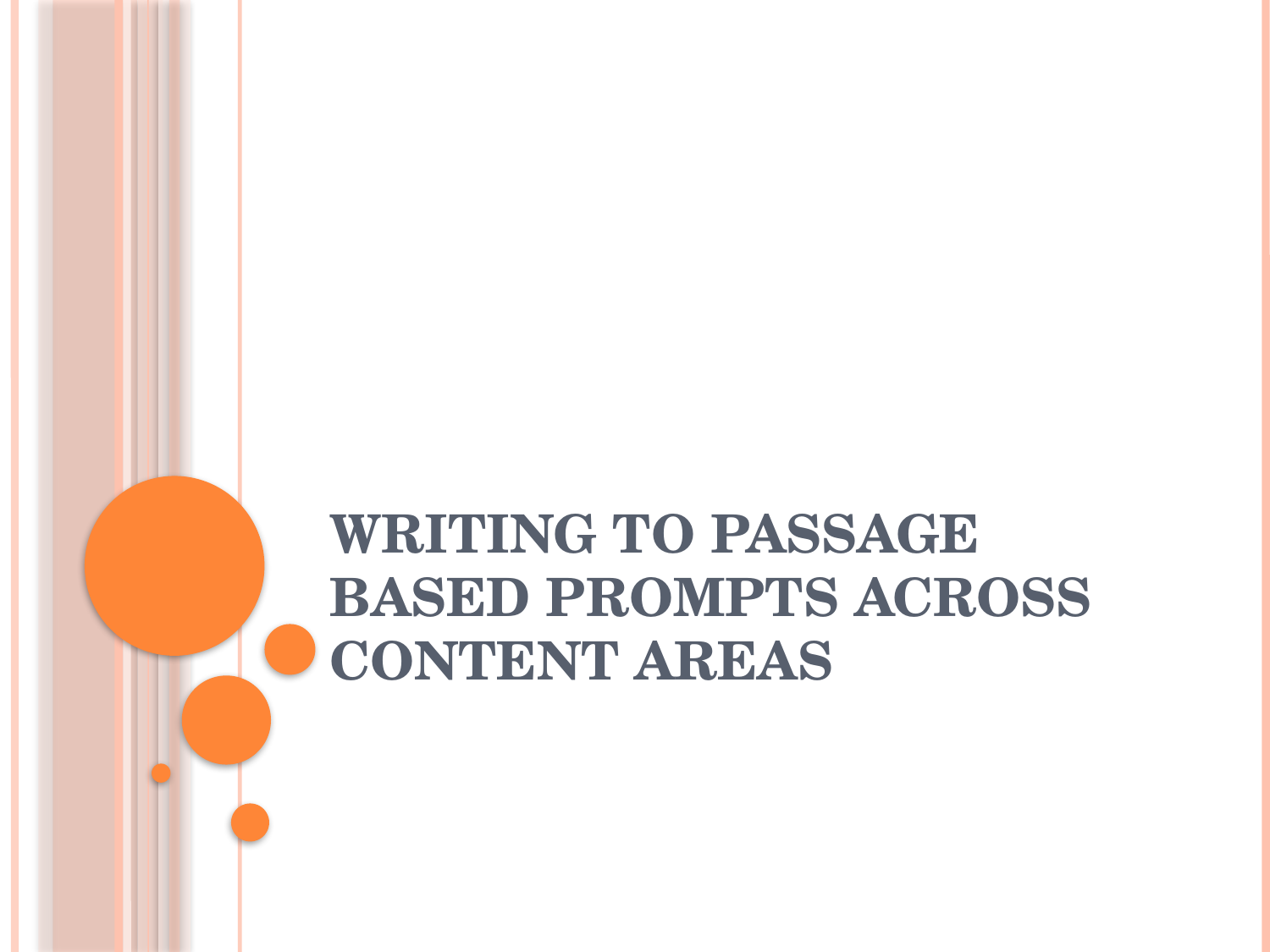

# Writing to Passage Based Prompts Across Content Areas